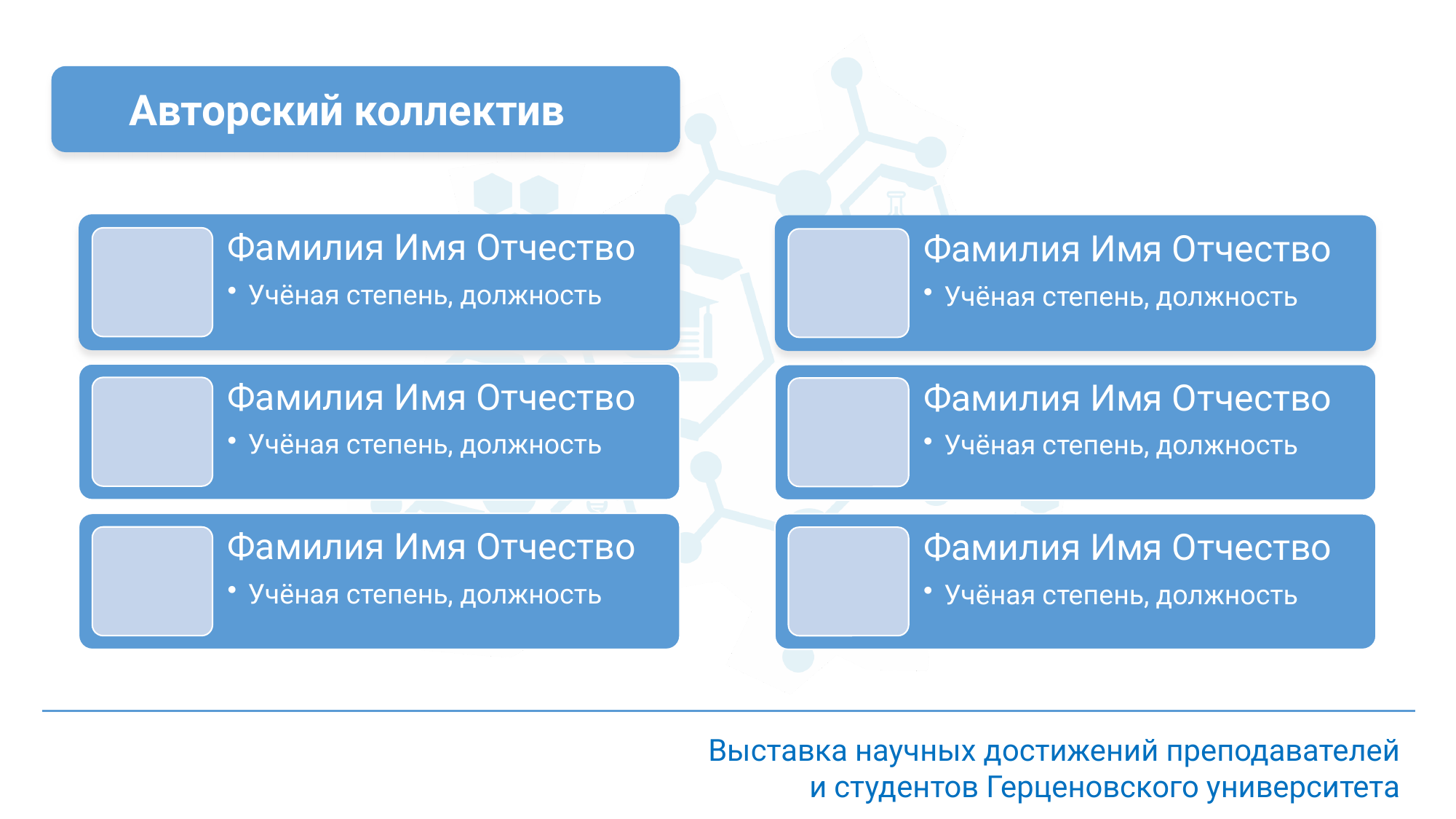

Авторский коллектив
Фамилия Имя Отчество
Учёная степень, должность
Фамилия Имя Отчество
Учёная степень, должность
Фамилия Имя Отчество
Учёная степень, должность
Фамилия Имя Отчество
Учёная степень, должность
Фамилия Имя Отчество
Учёная степень, должность
Фамилия Имя Отчество
Учёная степень, должность